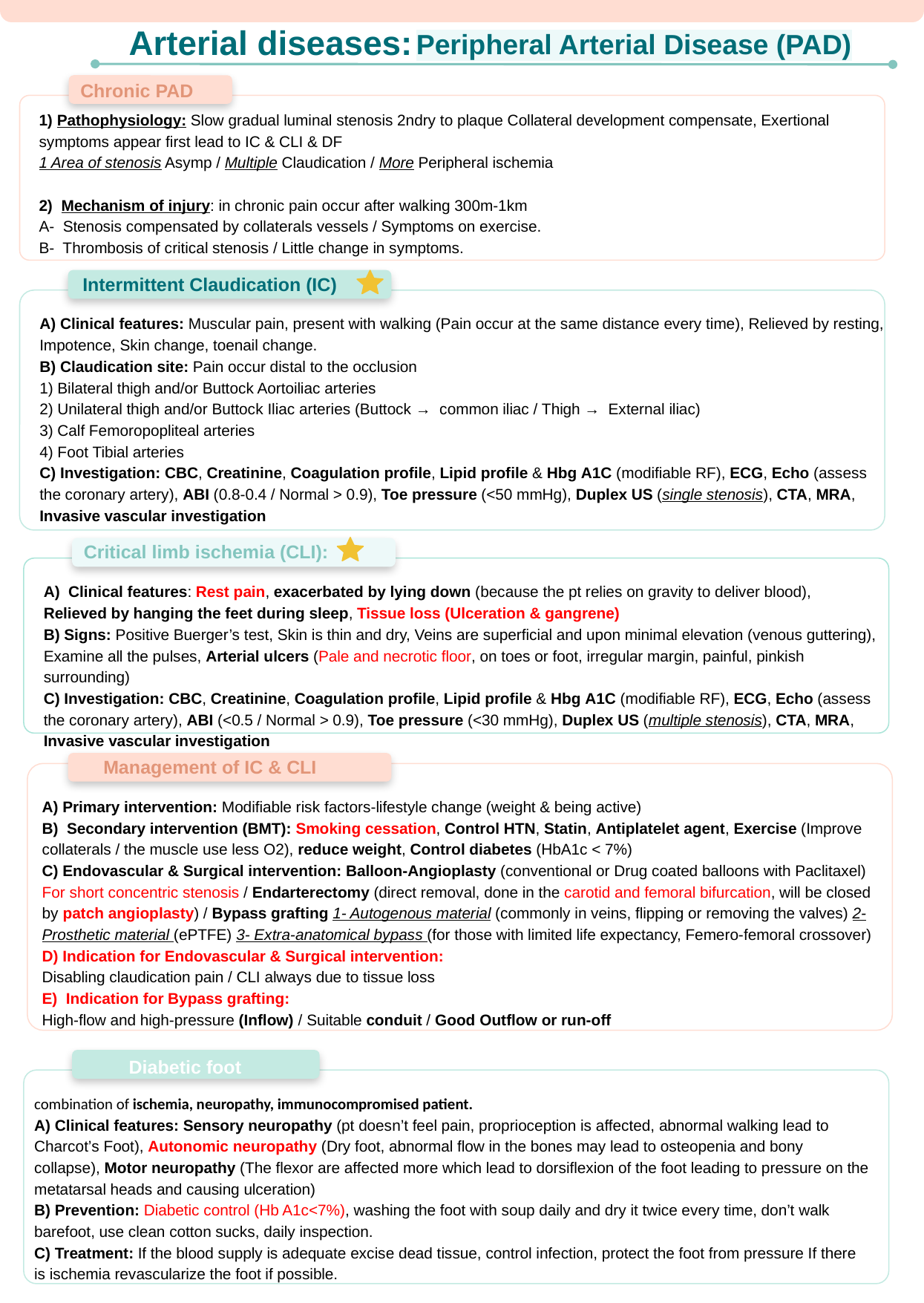

Arterial diseases:

Peripheral Arterial Disease (PAD)

Chronic PAD

1) Pathophysiology: Slow gradual luminal stenosis 2ndry to plaque Collateral development compensate, Exertional symptoms appear first lead to IC & CLI & DF
1 Area of stenosis Asymp / Multiple Claudication / More Peripheral ischemia

2)  Mechanism of injury: in chronic pain occur after walking 300m-1km
A-  Stenosis compensated by collaterals vessels / Symptoms on exercise.
B-  Thrombosis of critical stenosis / Little change in symptoms.

Intermittent Claudication (IC)

A) Clinical features: Muscular pain, present with walking (Pain occur at the same distance every time), Relieved by resting, Impotence, Skin change, toenail change.
B) Claudication site: Pain occur distal to the occlusion
1) Bilateral thigh and/or Buttock Aortoiliac arteries
2) Unilateral thigh and/or Buttock Iliac arteries (Buttock →  common iliac / Thigh →  External iliac)
3) Calf Femoropopliteal arteries
4) Foot Tibial arteries
C) Investigation: CBC, Creatinine, Coagulation profile, Lipid profile & Hbg A1C (modifiable RF), ECG, Echo (assess the coronary artery), ABI (0.8-0.4 / Normal > 0.9), Toe pressure (<50 mmHg), Duplex US (single stenosis), CTA, MRA, Invasive vascular investigation

Critical limb ischemia (CLI):

A)  Clinical features: Rest pain, exacerbated by lying down (because the pt relies on gravity to deliver blood), Relieved by hanging the feet during sleep, Tissue loss (Ulceration & gangrene)
B) Signs: Positive Buerger’s test, Skin is thin and dry, Veins are superficial and upon minimal elevation (venous guttering), Examine all the pulses, Arterial ulcers (Pale and necrotic floor, on toes or foot, irregular margin, painful, pinkish surrounding)
C) Investigation: CBC, Creatinine, Coagulation profile, Lipid profile & Hbg A1C (modifiable RF), ECG, Echo (assess the coronary artery), ABI (<0.5 / Normal > 0.9), Toe pressure (<30 mmHg), Duplex US (multiple stenosis), CTA, MRA, Invasive vascular investigation

Management of IC & CLI

A) Primary intervention: Modifiable risk factors-lifestyle change (weight & being active)
B)  Secondary intervention (BMT): Smoking cessation, Control HTN, Statin, Antiplatelet agent, Exercise (Improve collaterals / the muscle use less O2), reduce weight, Control diabetes (HbA1c < 7%)
C) Endovascular & Surgical intervention: Balloon-Angioplasty (conventional or Drug coated balloons with Paclitaxel) For short concentric stenosis / Endarterectomy (direct removal, done in the carotid and femoral bifurcation, will be closed by patch angioplasty) / Bypass grafting 1- Autogenous material (commonly in veins, flipping or removing the valves) 2- Prosthetic material (ePTFE) 3- Extra-anatomical bypass (for those with limited life expectancy, Femero-femoral crossover)
D) Indication for Endovascular & Surgical intervention:
Disabling claudication pain / CLI always due to tissue loss
E)  Indication for Bypass grafting:
High-flow and high-pressure (Inflow) / Suitable conduit / Good Outflow or run-off

Diabetic foot

combination of ischemia, neuropathy, immunocompromised patient.
A) Clinical features: Sensory neuropathy (pt doesn’t feel pain, proprioception is affected, abnormal walking lead to Charcot’s Foot), Autonomic neuropathy (Dry foot, abnormal flow in the bones may lead to osteopenia and bony collapse), Motor neuropathy (The flexor are affected more which lead to dorsiflexion of the foot leading to pressure on the metatarsal heads and causing ulceration)
B) Prevention: Diabetic control (Hb A1c<7%), washing the foot with soup daily and dry it twice every time, don’t walk barefoot, use clean cotton sucks, daily inspection.
C) Treatment: If the blood supply is adequate excise dead tissue, control infection, protect the foot from pressure If there is ischemia revascularize the foot if possible.